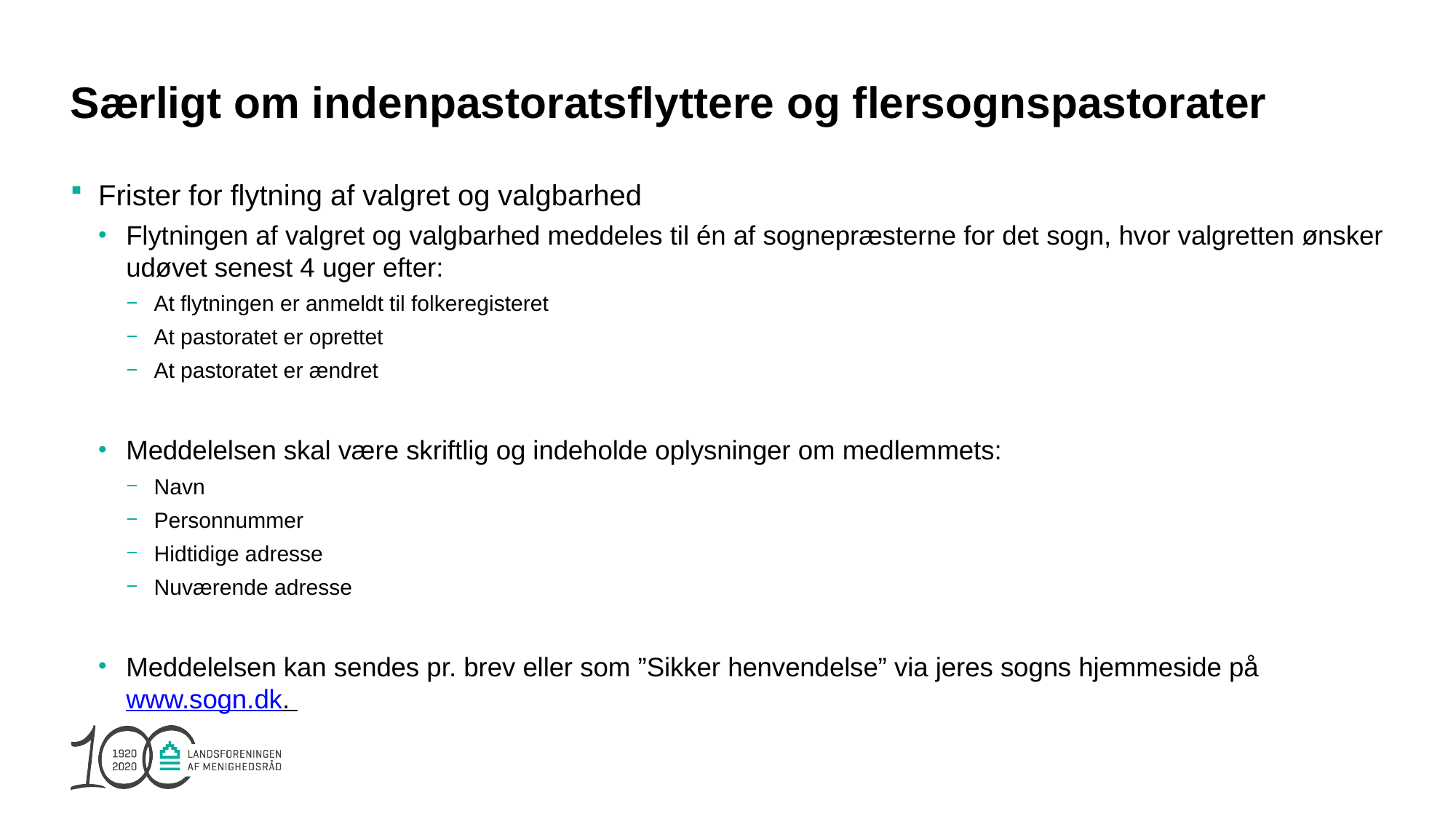

# Særligt om indenpastoratsflyttere og flersognspastorater
Frister for flytning af valgret og valgbarhed
Flytningen af valgret og valgbarhed meddeles til én af sognepræsterne for det sogn, hvor valgretten ønsker udøvet senest 4 uger efter:
At flytningen er anmeldt til folkeregisteret
At pastoratet er oprettet
At pastoratet er ændret

Meddelelsen skal være skriftlig og indeholde oplysninger om medlemmets:
Navn
Personnummer
Hidtidige adresse
Nuværende adresse

Meddelelsen kan sendes pr. brev eller som ”Sikker henvendelse” via jeres sogns hjemmeside på www.sogn.dk.

45